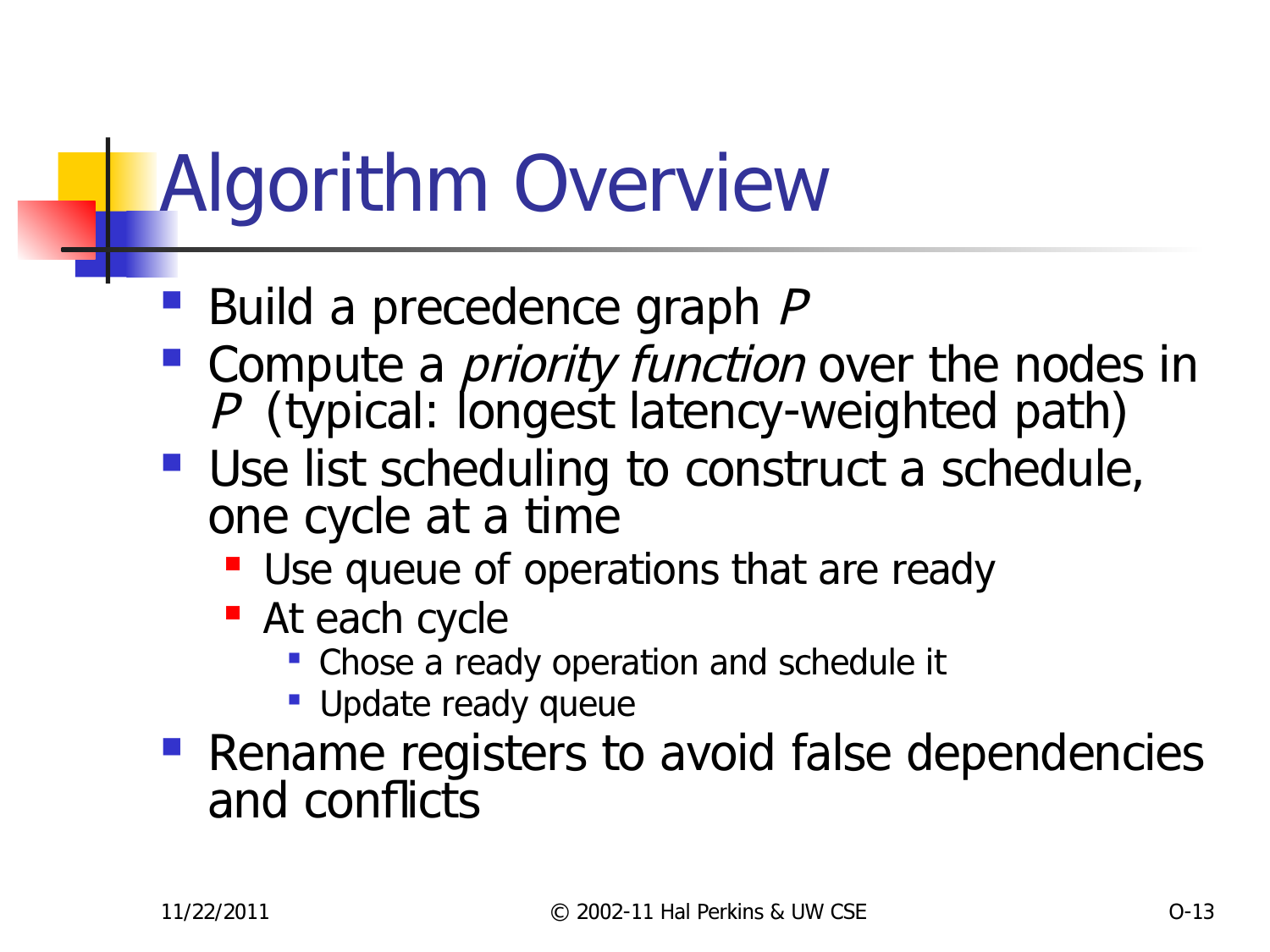

# Algorithm Overview
Build a precedence graph P
Compute a priority function over the nodes in P  (typical: longest latency-weighted path)
Use list scheduling to construct a schedule, one cycle at a time
Use queue of operations that are ready
At each cycle
Chose a ready operation and schedule it
Update ready queue
Rename registers to avoid false dependencies and conflicts
11/22/2011
© 2002-11 Hal Perkins & UW CSE
O-13